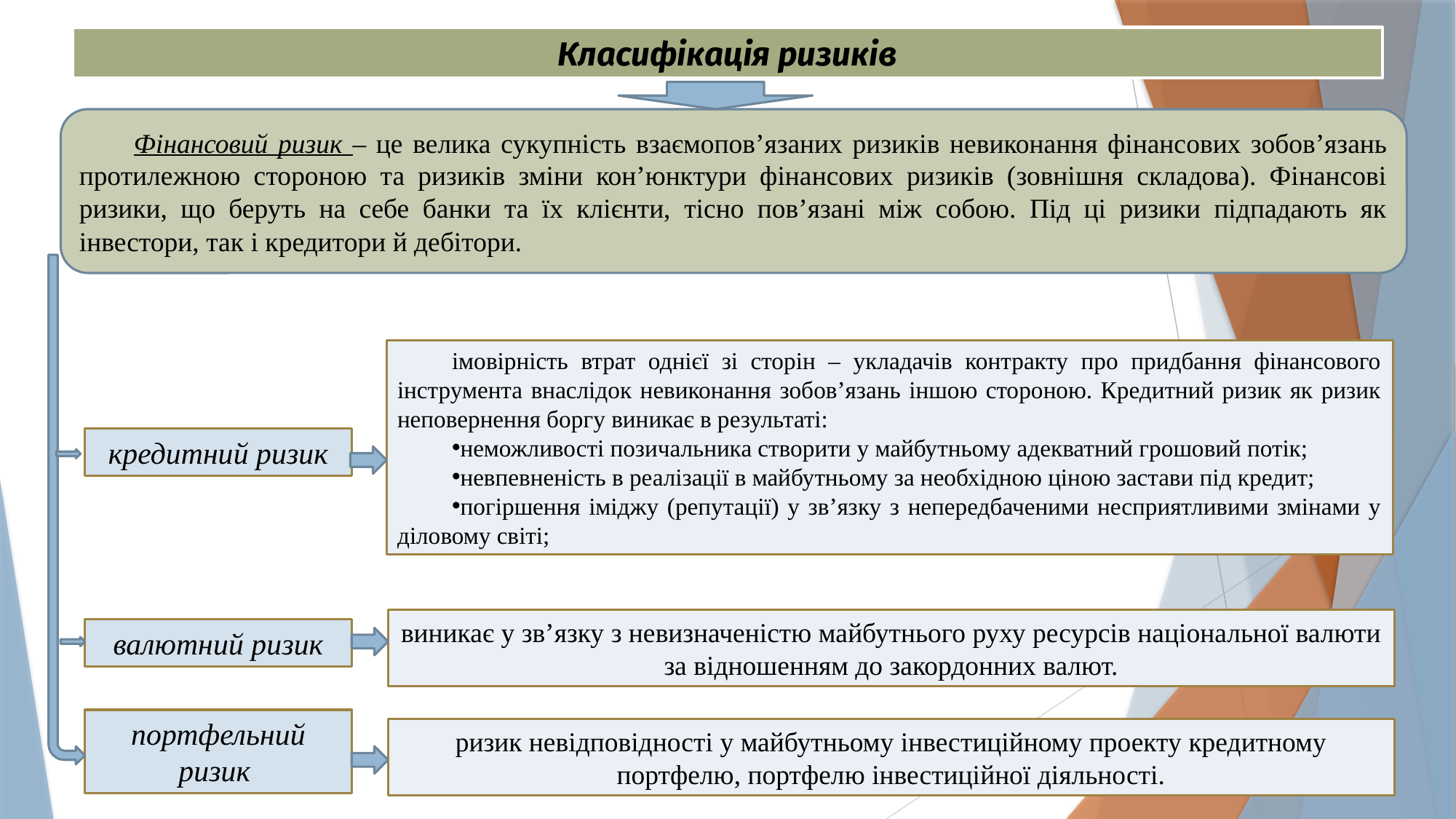

Класифікація ризиків

Фінансовий ризик – це велика сукупність взаємопов’язаних ризиків невиконання фінансових зобов’язань протилежною стороною та ризиків зміни кон’юнктури фінансових ризиків (зовнішня складова). Фінансові ризики, що беруть на себе банки та їх клієнти, тісно пов’язані між собою. Під ці ризики підпадають як інвестори, так і кредитори й дебітори.

імовірність втрат однієї зі сторін – укладачів контракту про придбання фінансового інструмента внаслідок невиконання зобов’язань іншою стороною. Кредитний ризик як ризик неповернення боргу виникає в результаті:
неможливості позичальника створити у майбутньому адекватний грошовий потік;
невпевненість в реалізації в майбутньому за необхідною ціною застави під кредит;
погіршення іміджу (репутації) у зв’язку з непередбаченими несприятливими змінами у діловому світі;
кредитний ризик

виникає у зв’язку з невизначеністю майбутнього руху ресурсів національної валюти за відношенням до закордонних валют.
валютний ризик

портфельний ризик
ризик невідповідності у майбутньому інвестиційному проекту кредитному портфелю, портфелю інвестиційної діяльності.